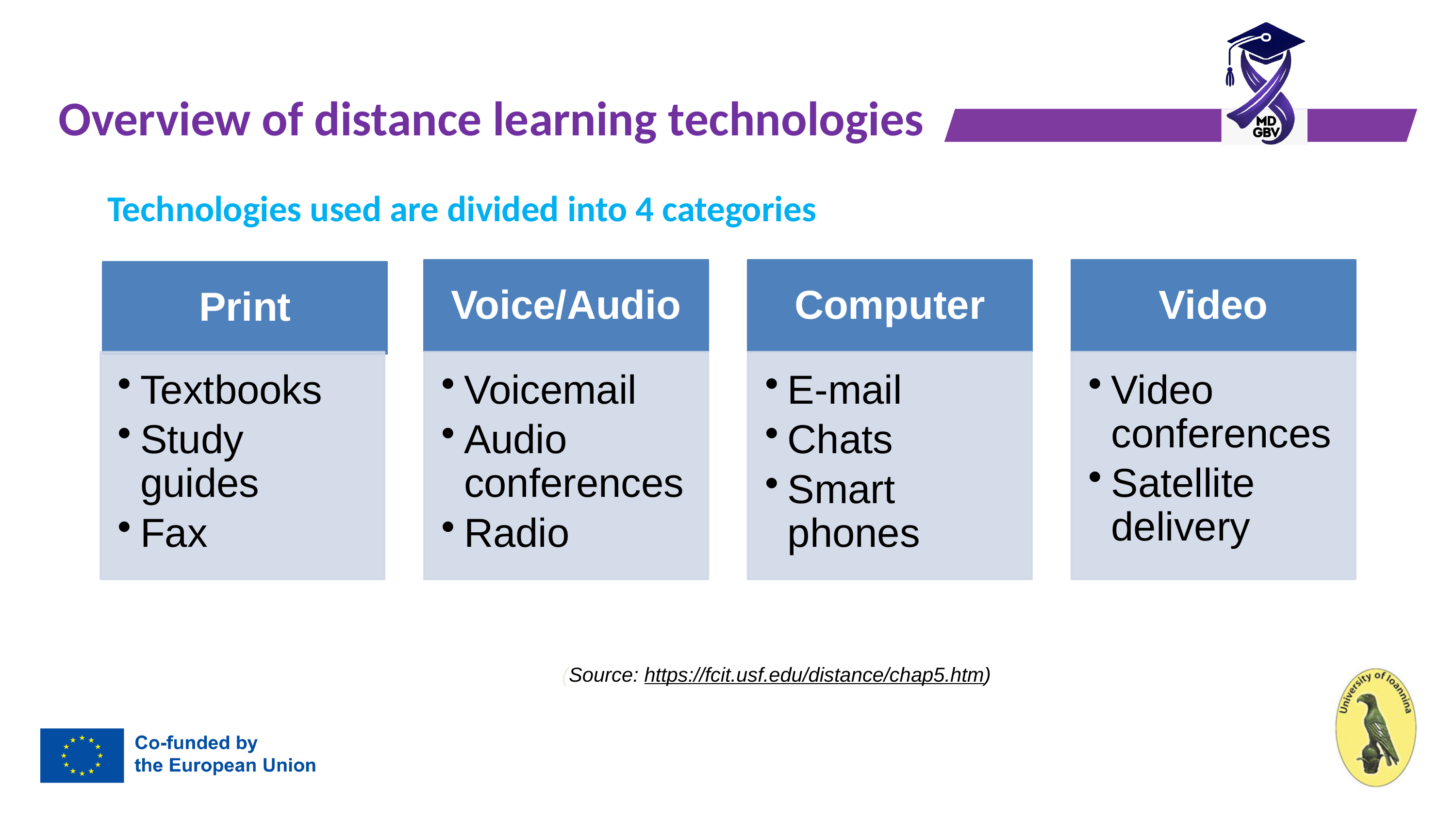

# Overview of distance learning technologies
Technologies used are divided into 4 categories
Print
Textbooks
Study guides
Fax
Voice/Audio
Voicemail
Audio conferences
Radio
Computer
E-mail
Chats
Smart phones
Video
Video conferences
Satellite delivery
	(Source: https://fcit.usf.edu/distance/chap5.htm)